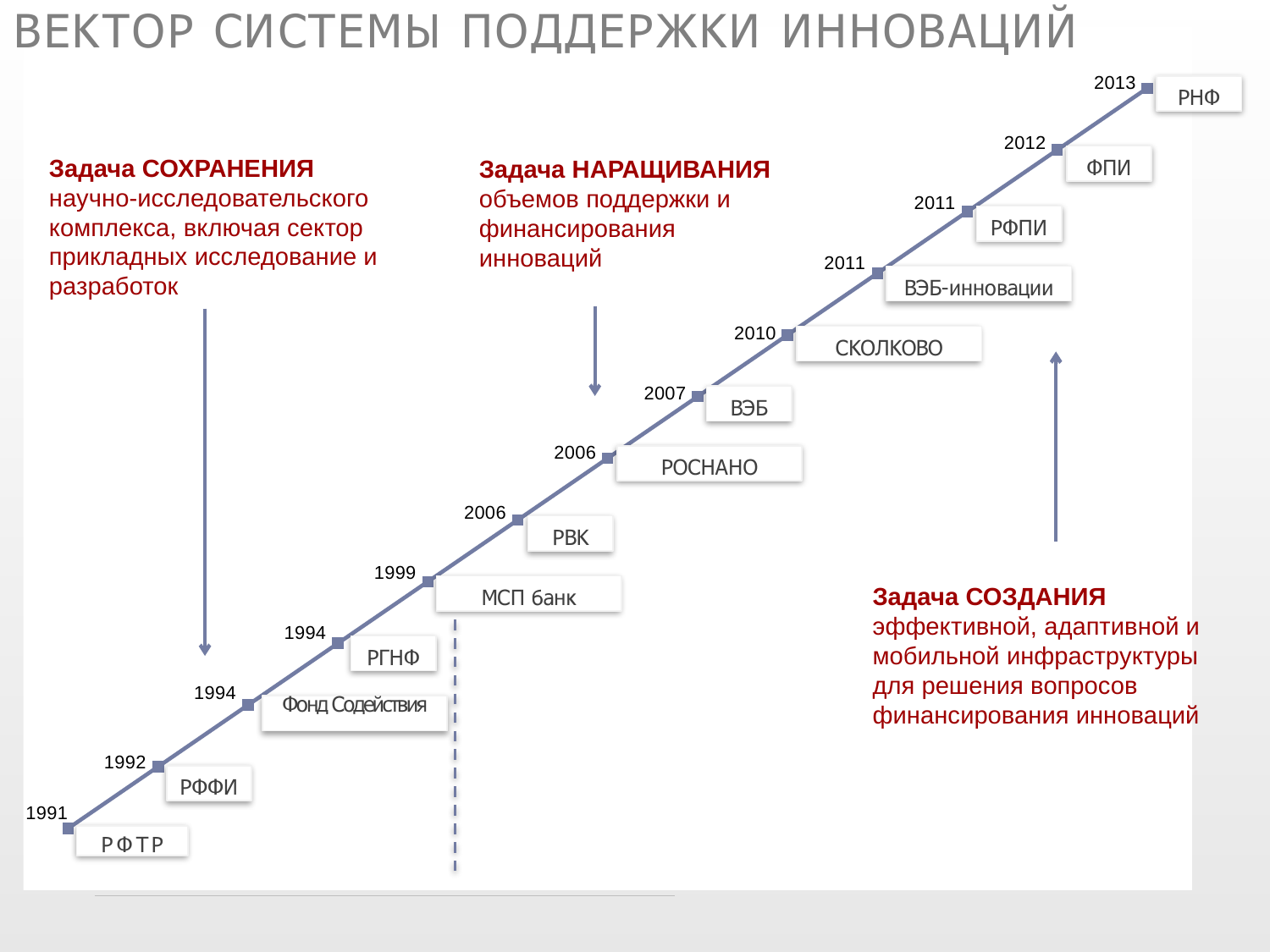

### Chart

| Category | Ряд 2 |
|---|---|
| Категория 1 | 1.0 |
| Категория 2 | 2.0 |
| Категория 3 | 3.0 |
| Категория 4 | 4.0 |
Задача СОХРАНЕНИЯ
научно-исследовательского комплекса, включая сектор прикладных исследование и разработок
Задача НАРАЩИВАНИЯ
объемов поддержки и финансирования
инноваций
Задача СОЗДАНИЯ эффективной, адаптивной и мобильной инфраструктуры
для решения вопросов финансирования инноваций